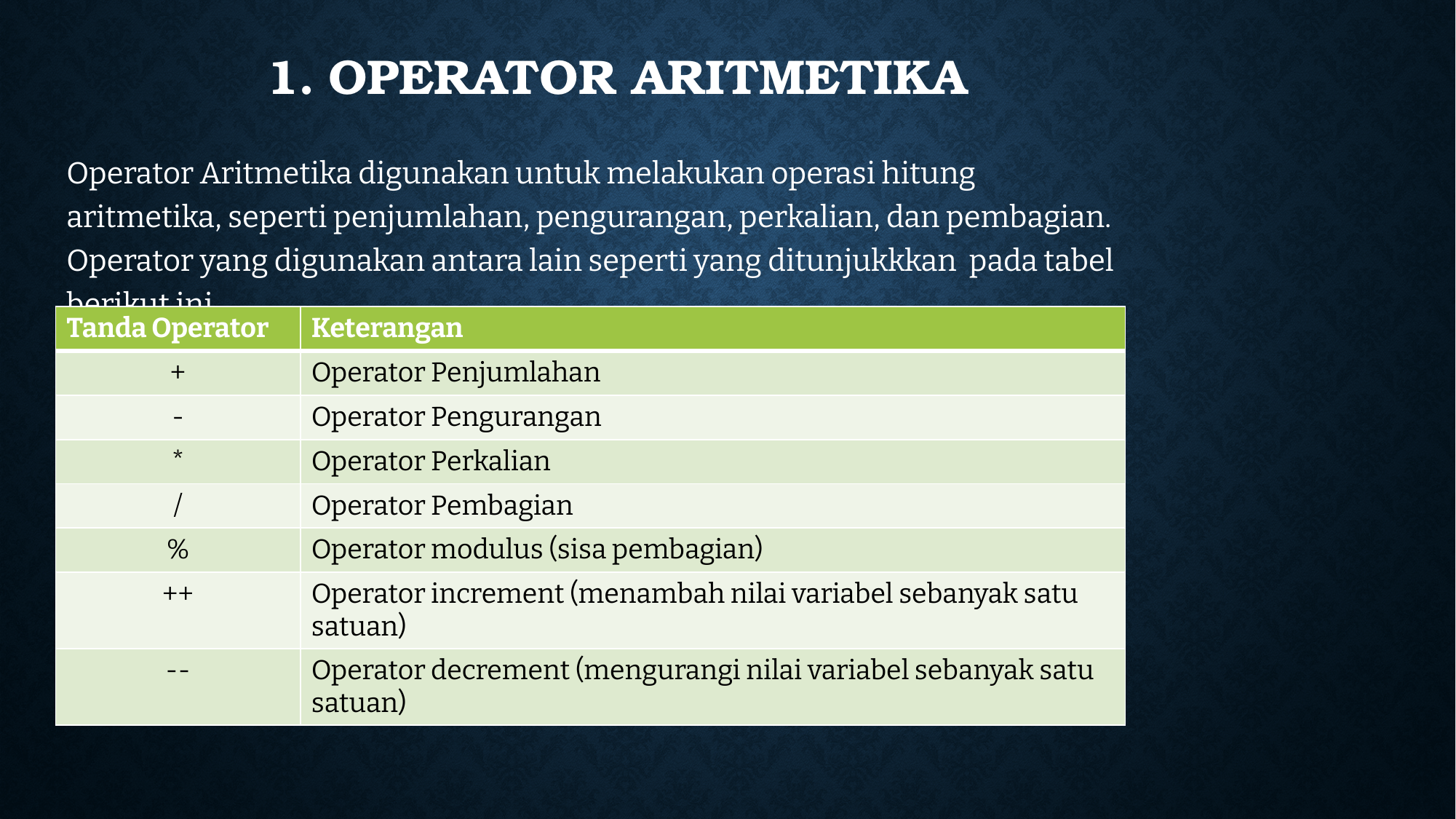

# Operator aritmetika
Operator Aritmetika digunakan untuk melakukan operasi hitung aritmetika, seperti penjumlahan, pengurangan, perkalian, dan pembagian. Operator yang digunakan antara lain seperti yang ditunjukkkan  pada tabel berikut ini.

| Tanda Operator | Keterangan |
| --- | --- |
| + | Operator Penjumlahan |
| - | Operator Pengurangan |
| \* | Operator Perkalian |
| / | Operator Pembagian |
| % | Operator modulus (sisa pembagian) |
| ++ | Operator increment (menambah nilai variabel sebanyak satu satuan) |
| -- | Operator decrement (mengurangi nilai variabel sebanyak satu satuan) |